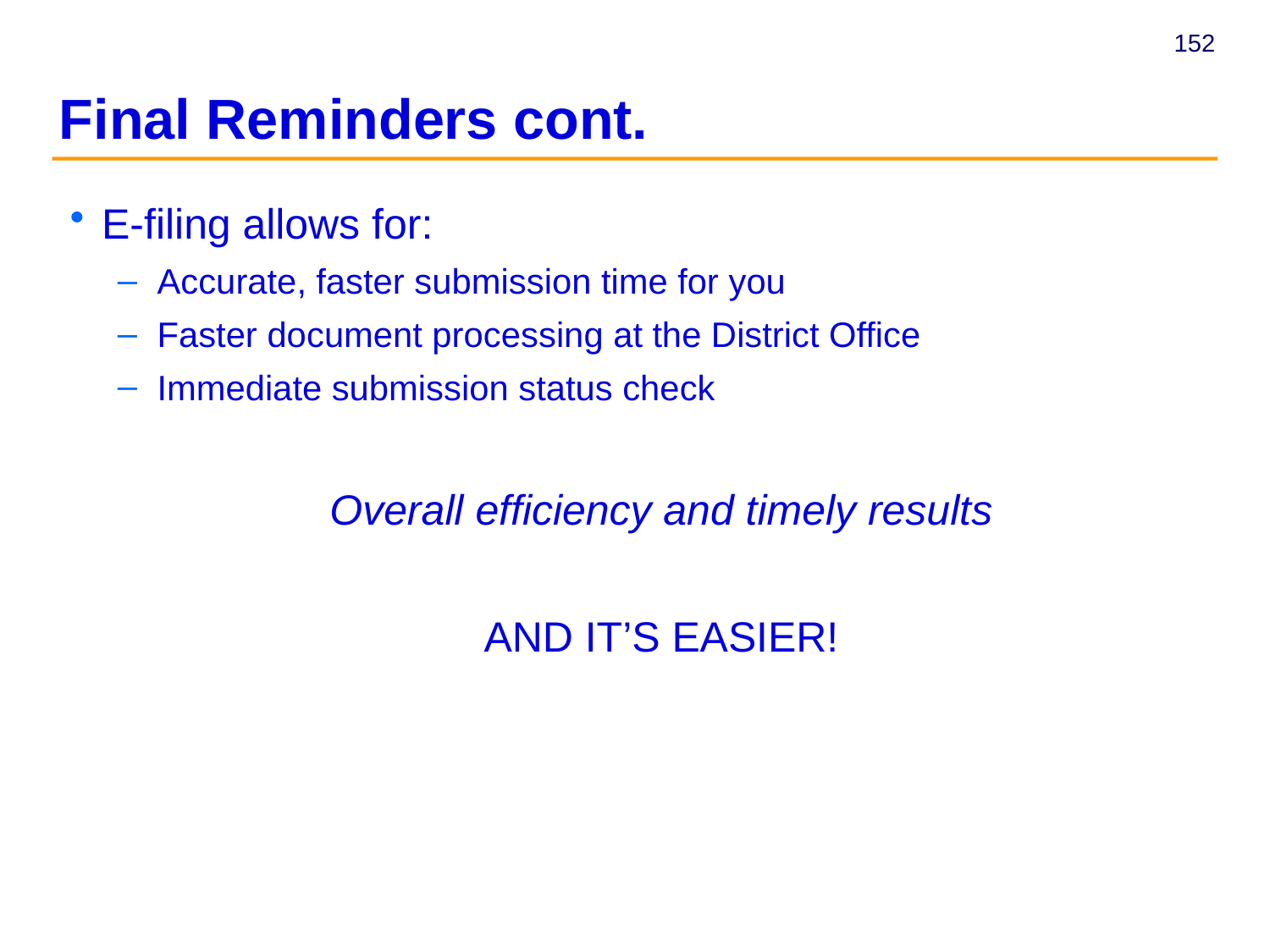

Final Reminders cont.
E-filing allows for:
Accurate, faster submission time for you
Faster document processing at the District Office
Immediate submission status check

Overall efficiency and timely results

AND IT’S EASIER!